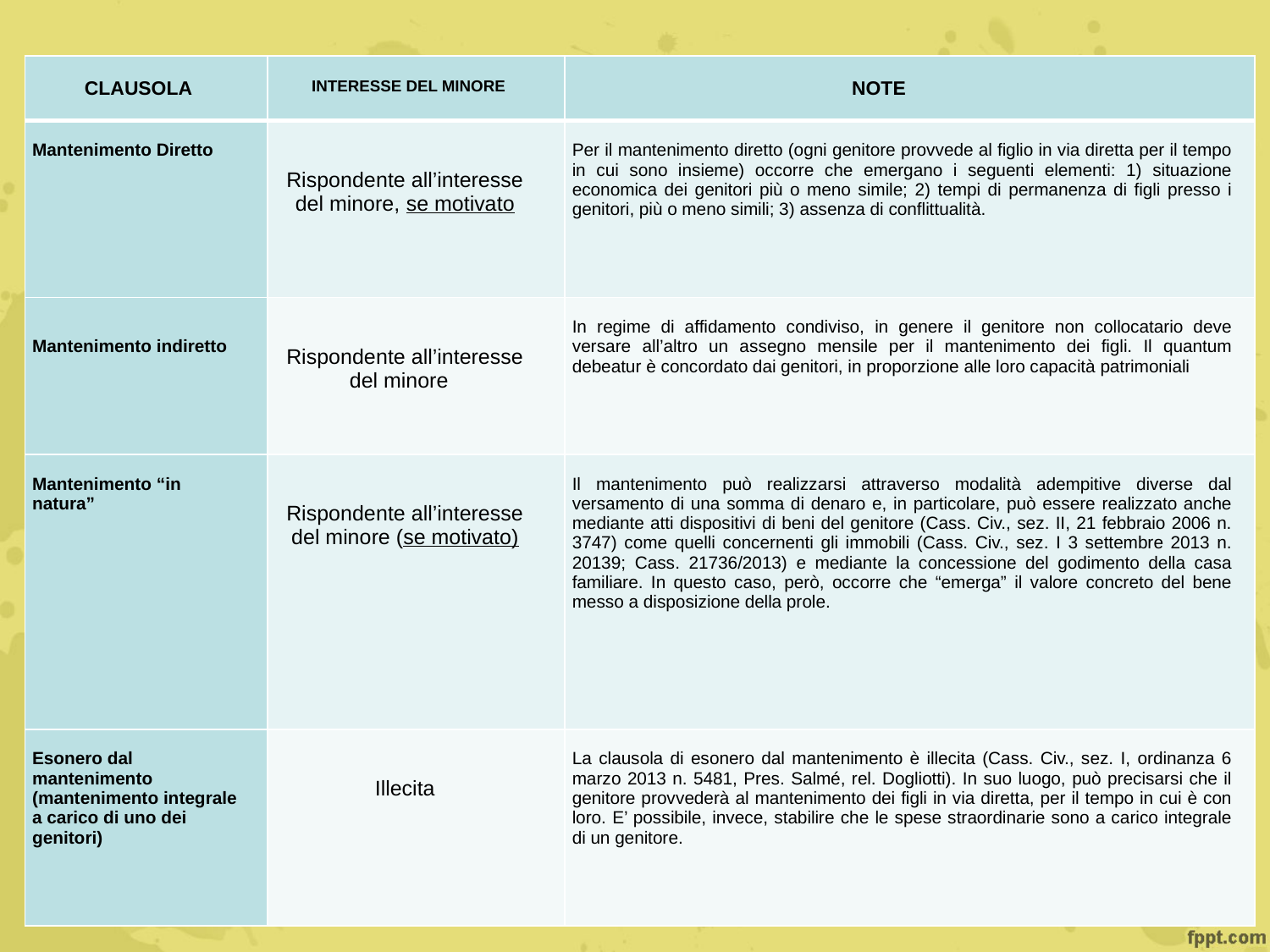

| Clausola | Interesse del Minore | Note |
| --- | --- | --- |
| Mantenimento Diretto | Rispondente all’interesse del minore, se motivato | Per il mantenimento diretto (ogni genitore provvede al figlio in via diretta per il tempo in cui sono insieme) occorre che emergano i seguenti elementi: 1) situazione economica dei genitori più o meno simile; 2) tempi di permanenza di figli presso i genitori, più o meno simili; 3) assenza di conflittualità. |
| Mantenimento indiretto | Rispondente all’interesse del minore | In regime di affidamento condiviso, in genere il genitore non collocatario deve versare all’altro un assegno mensile per il mantenimento dei figli. Il quantum debeatur è concordato dai genitori, in proporzione alle loro capacità patrimoniali |
| Mantenimento “in natura” | Rispondente all’interesse del minore (se motivato) | Il mantenimento può realizzarsi attraverso modalità adempitive diverse dal versamento di una somma di denaro e, in particolare, può essere realizzato anche mediante atti dispositivi di beni del genitore (Cass. Civ., sez. II, 21 febbraio 2006 n. 3747) come quelli concernenti gli immobili (Cass. Civ., sez. I 3 settembre 2013 n. 20139; Cass. 21736/2013) e mediante la concessione del godimento della casa familiare. In questo caso, però, occorre che “emerga” il valore concreto del bene messo a disposizione della prole. |
| Esonero dal mantenimento (mantenimento integrale a carico di uno dei genitori) | Illecita | La clausola di esonero dal mantenimento è illecita (Cass. Civ., sez. I, ordinanza 6 marzo 2013 n. 5481, Pres. Salmé, rel. Dogliotti). In suo luogo, può precisarsi che il genitore provvederà al mantenimento dei figli in via diretta, per il tempo in cui è con loro. E’ possibile, invece, stabilire che le spese straordinarie sono a carico integrale di un genitore. |